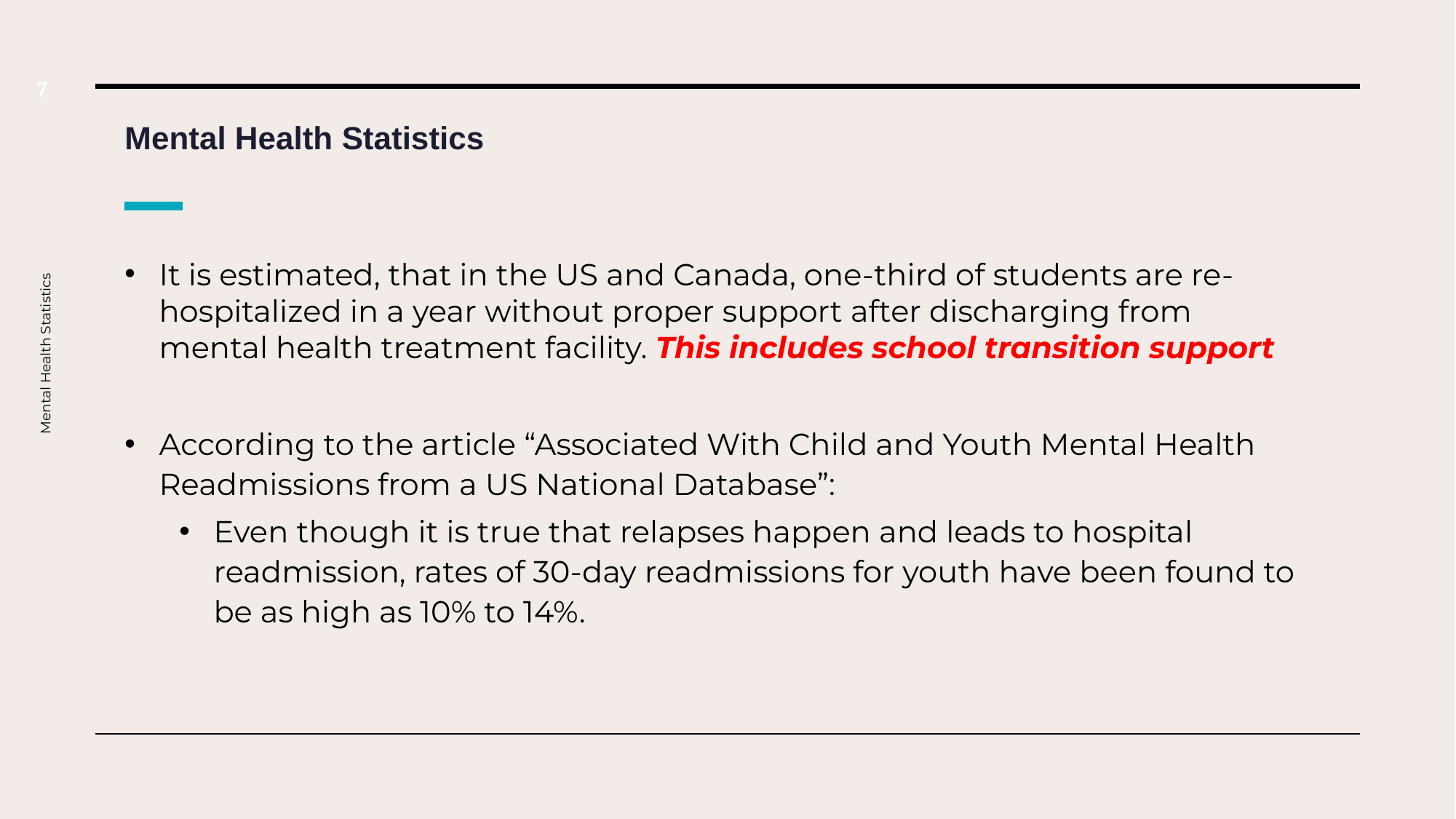

7
Mental Health Statistics
It is estimated, that in the US and Canada, one-third of students are re-hospitalized in a year without proper support after discharging from mental health treatment facility. This includes school transition support

According to the article “Associated With Child and Youth Mental Health Readmissions from a US National Database”:
Even though it is true that relapses happen and leads to hospital readmission, rates of 30-day readmissions for youth have been found to be as high as 10% to 14%.

Mental Health Statistics